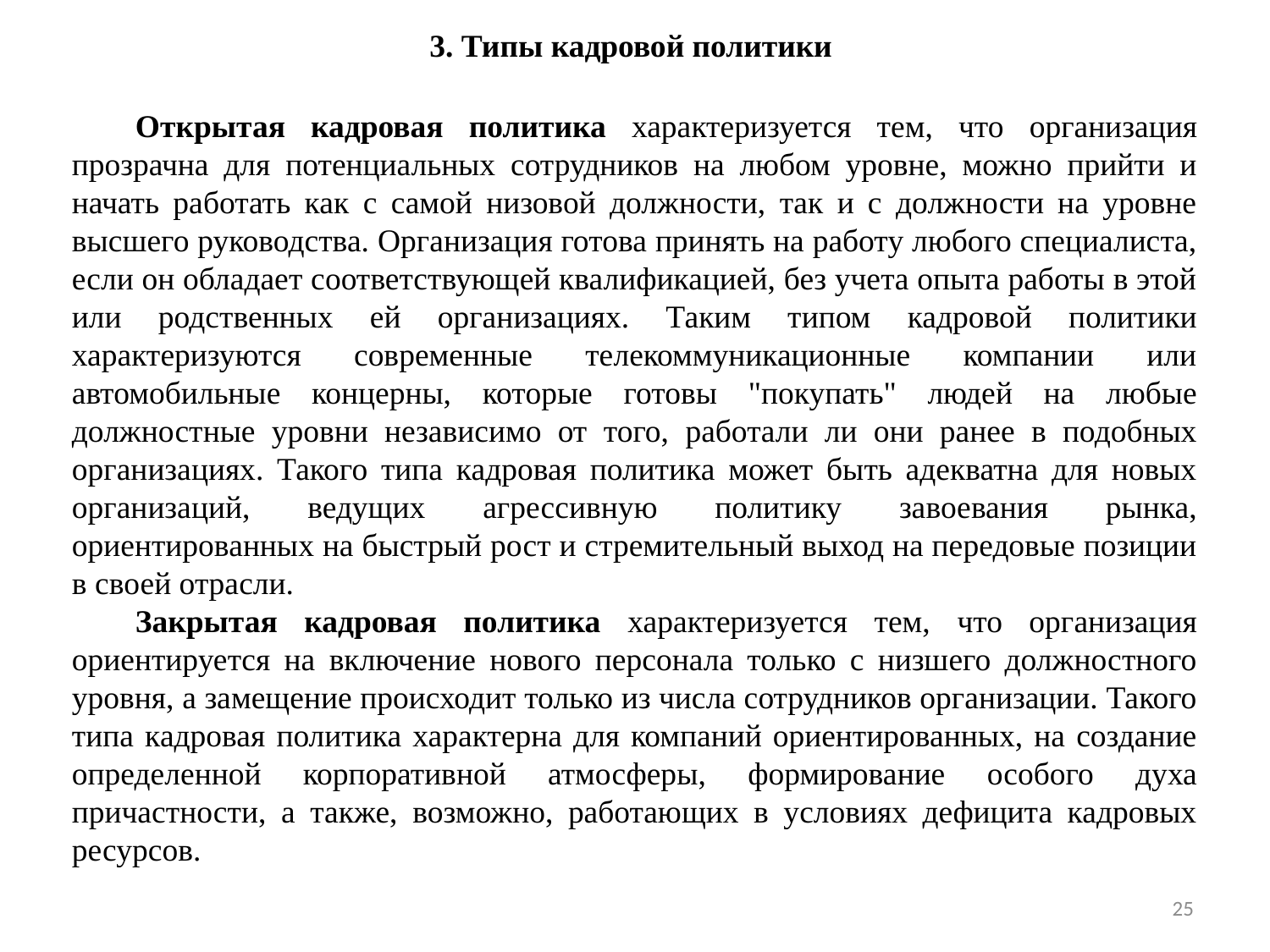

3. Типы кадровой политики
Открытая кадровая политика характеризуется тем, что организация прозрачна для потенциальных сотрудников на любом уровне, можно прийти и начать работать как с самой низовой должности, так и с должности на уровне высшего руководства. Организация готова принять на работу любого специалиста, если он обладает соответствующей квалификацией, без учета опыта работы в этой или родственных ей организациях. Таким типом кадровой политики характеризуются современные телекоммуникационные компании или автомобильные концерны, которые готовы "покупать" людей на любые должностные уровни независимо от того, работали ли они ранее в подобных организациях. Такого типа кадровая политика может быть адекватна для новых организаций, ведущих агрессивную политику завоевания рынка, ориентированных на быстрый рост и стремительный выход на передовые позиции в своей отрасли.
Закрытая кадровая политика характеризуется тем, что организация ориентируется на включение нового персонала только с низшего должностного уровня, а замещение происходит только из числа сотрудников организации. Такого типа кадровая политика характерна для компаний ориентированных, на создание определенной корпоративной атмосферы, формирование особого духа причастности, а также, возможно, работающих в условиях дефицита кадровых ресурсов.
25